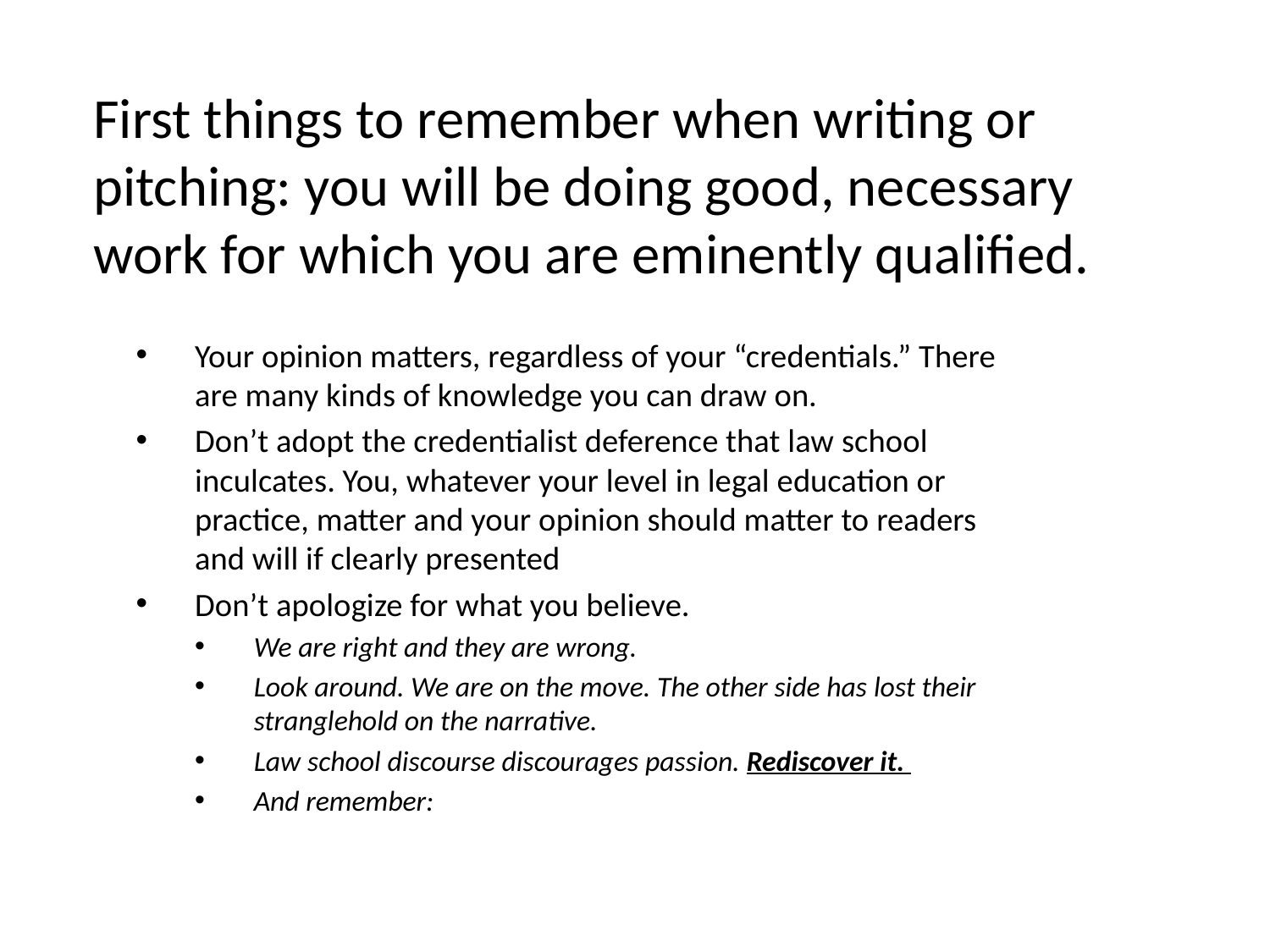

# First things to remember when writing or pitching: you will be doing good, necessary work for which you are eminently qualified.
Your opinion matters, regardless of your “credentials.” There are many kinds of knowledge you can draw on.
Don’t adopt the credentialist deference that law school inculcates. You, whatever your level in legal education or practice, matter and your opinion should matter to readers and will if clearly presented
Don’t apologize for what you believe.
We are right and they are wrong.
Look around. We are on the move. The other side has lost their stranglehold on the narrative.
Law school discourse discourages passion. Rediscover it.
And remember: